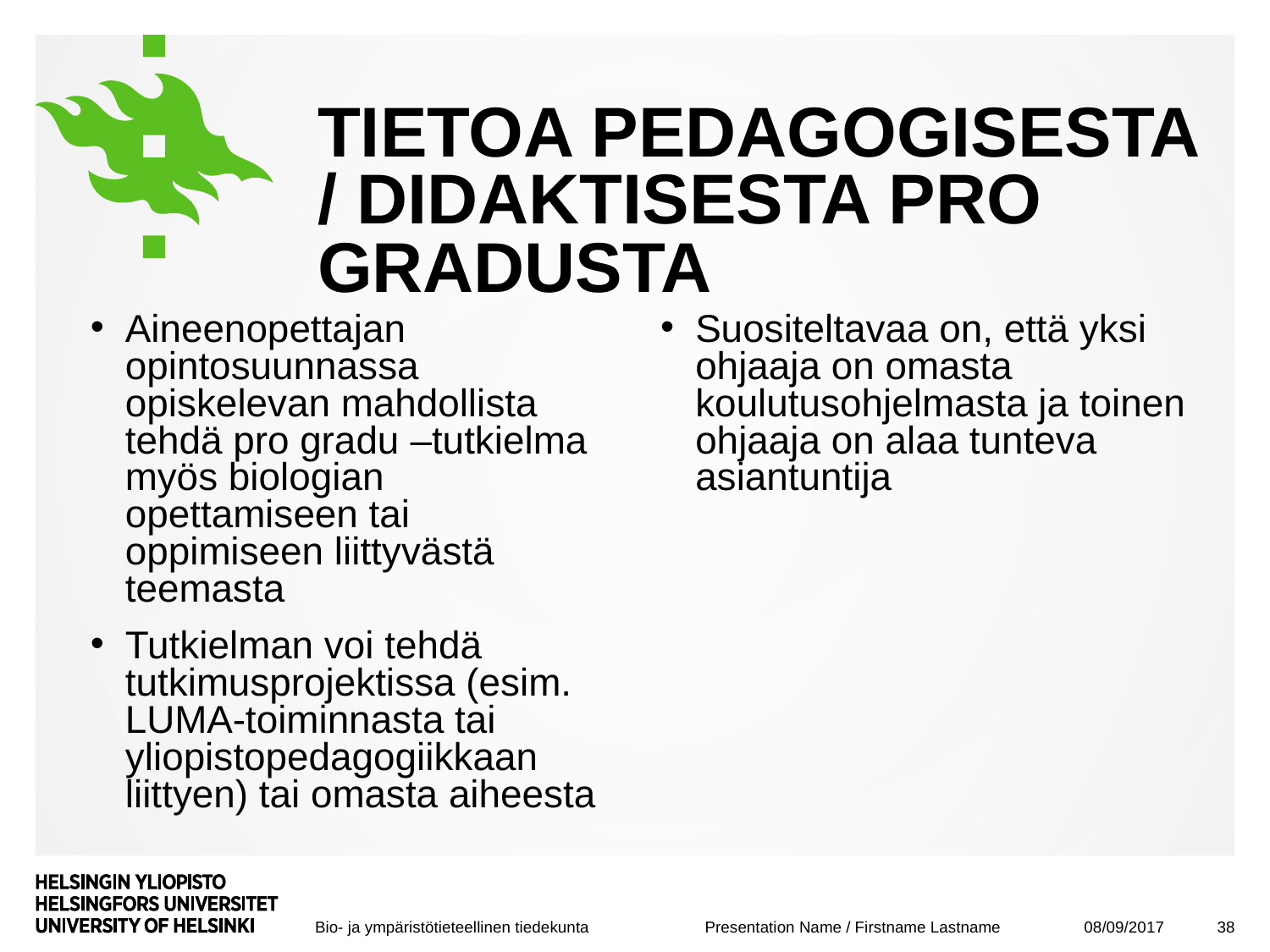

# Tietoa pedagogisesta / didaktisesta PRO GRADUSTA
Aineenopettajan opintosuunnassa opiskelevan mahdollista tehdä pro gradu –tutkielma myös biologian opettamiseen tai oppimiseen liittyvästä teemasta
Tutkielman voi tehdä tutkimusprojektissa (esim. LUMA-toiminnasta tai yliopistopedagogiikkaan liittyen) tai omasta aiheesta

Suositeltavaa on, että yksi ohjaaja on omasta koulutusohjelmasta ja toinen ohjaaja on alaa tunteva asiantuntija
08/09/2017
38
Presentation Name / Firstname Lastname